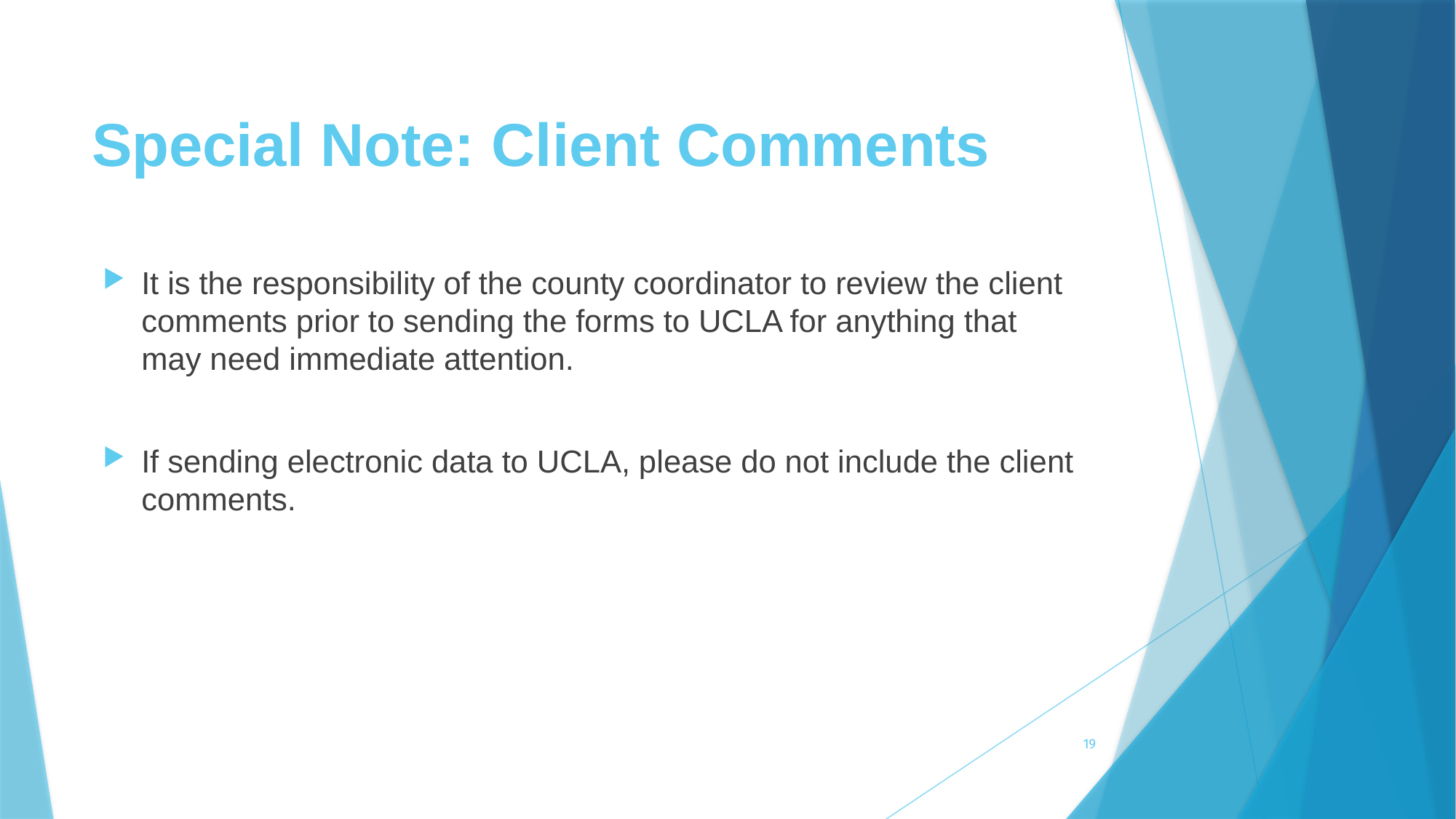

# Special Note: Client Comments
It is the responsibility of the county coordinator to review the client comments prior to sending the forms to UCLA for anything that may need immediate attention.

If sending electronic data to UCLA, please do not include the client comments.

19